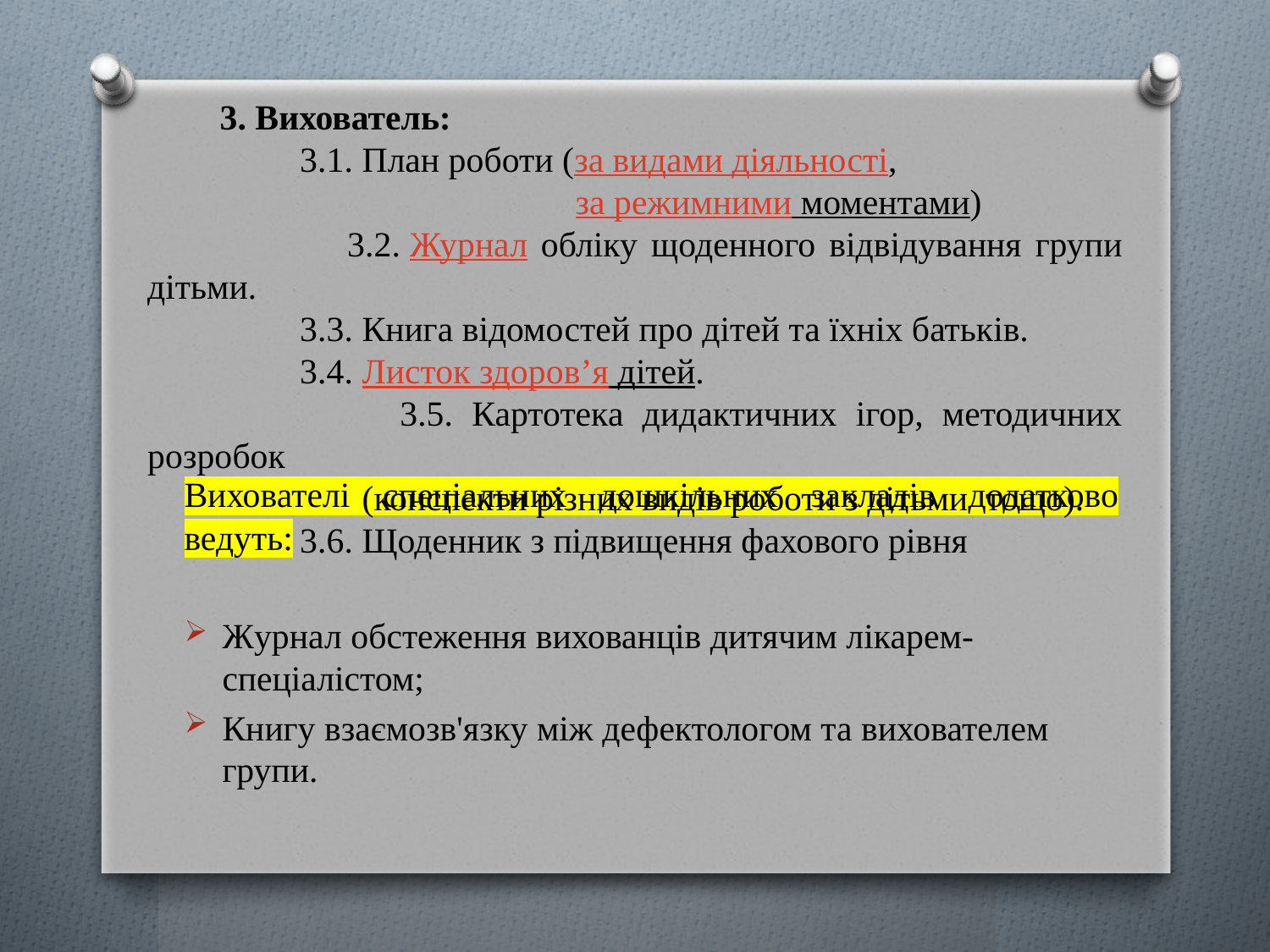

3. Вихователь:
          3.1. План роботи (за видами діяльності,
                                         за режимними моментами)
          3.2. Журнал обліку щоденного відвідування групи дітьми.
          3.3. Книга відомостей про дітей та їхніх батьків.
          3.4. Листок здоров’я дітей.
          3.5. Картотека дидактичних ігор, методичних розробок
                 (конспекти різних видів роботи з дітьми  тощо).
          3.6. Щоденник з підвищення фахового рівня

Вихователі спеціальних дошкільних закладів додатково ведуть:

Журнал обстеження вихованців дитячим лікарем-спеціалістом;
Книгу взаємозв'язку між дефектологом та вихователем групи.